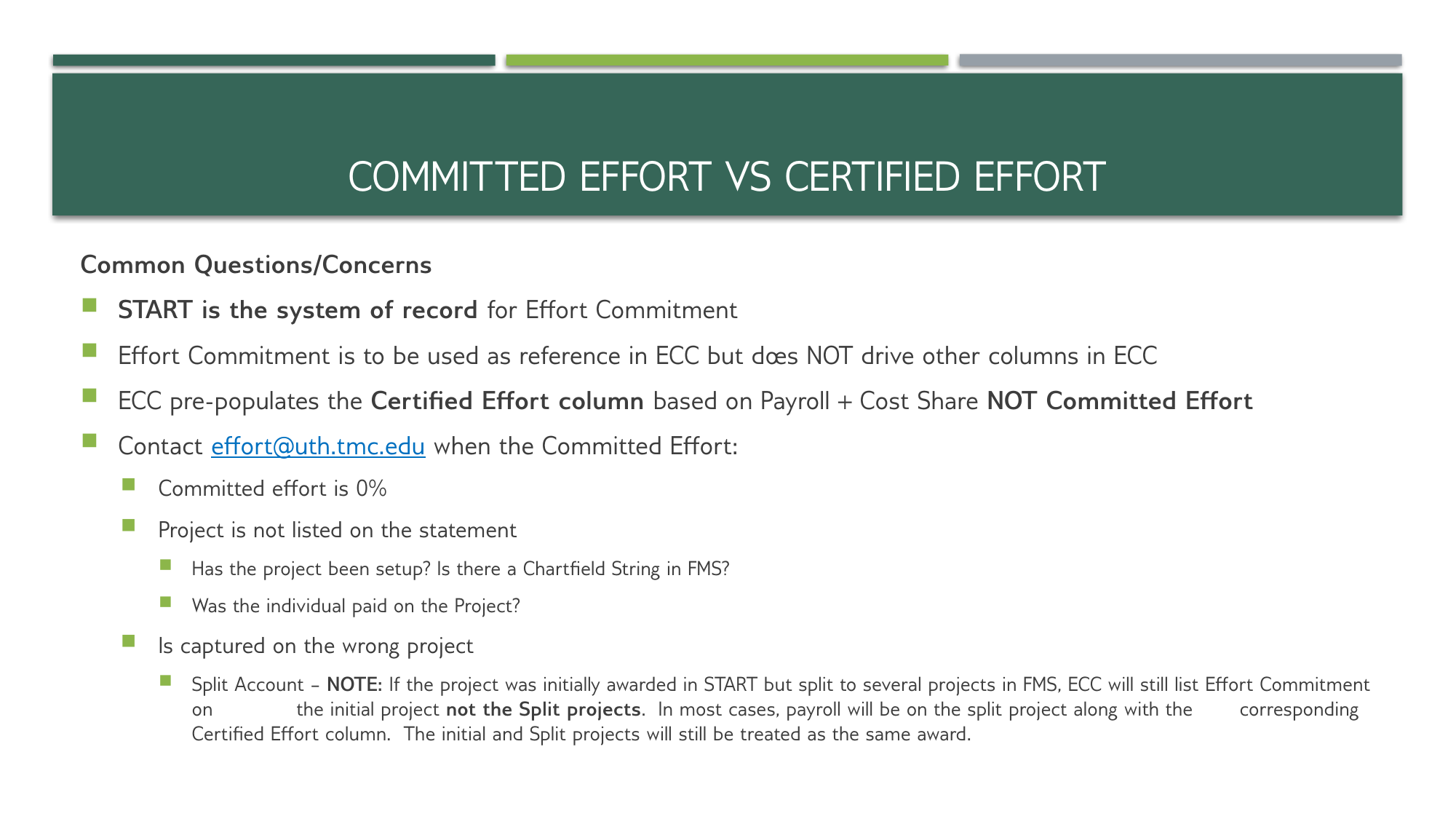

# Committed effort vs certified effort
Common Questions/Concerns
START is the system of record for Effort Commitment
Effort Commitment is to be used as reference in ECC but does NOT drive other columns in ECC
ECC pre-populates the Certified Effort column based on Payroll + Cost Share NOT Committed Effort
Contact effort@uth.tmc.edu when the Committed Effort:
Committed effort is 0%
Project is not listed on the statement
Has the project been setup? Is there a Chartfield String in FMS?
Was the individual paid on the Project?
Is captured on the wrong project
Split Account – NOTE: If the project was initially awarded in START but split to several projects in FMS, ECC will still list Effort Commitment on 					the initial project not the Split projects.  In most cases, payroll will be on the split project along with the 							corresponding Certified Effort column.  The initial and Split projects will still be treated as the same award.